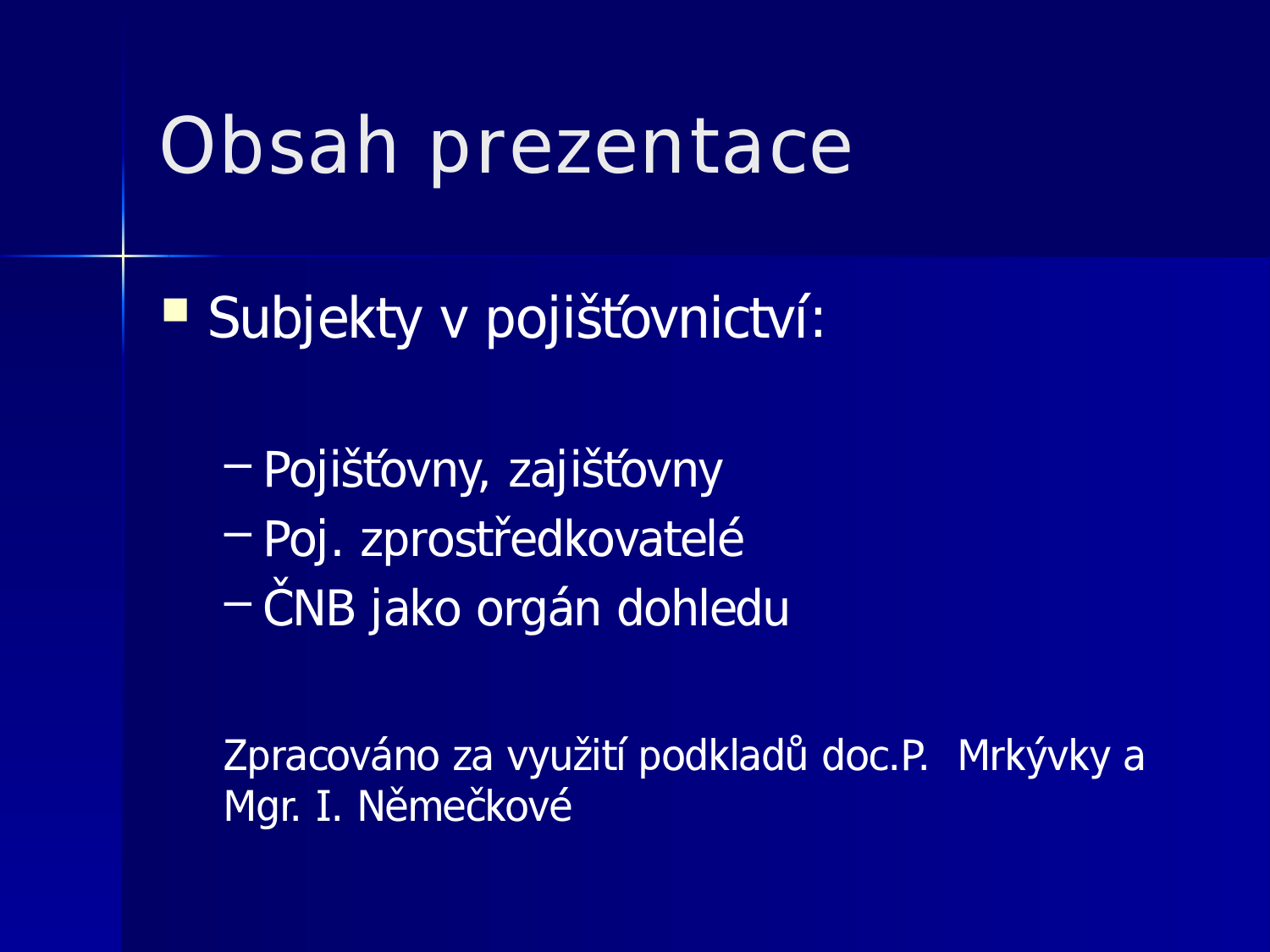

# Obsah prezentace
Subjekty v pojišťovnictví:

Pojišťovny, zajišťovny
Poj. zprostředkovatelé
ČNB jako orgán dohledu

Zpracováno za využití podkladů doc.P.  Mrkývky a Mgr. I. Němečkové